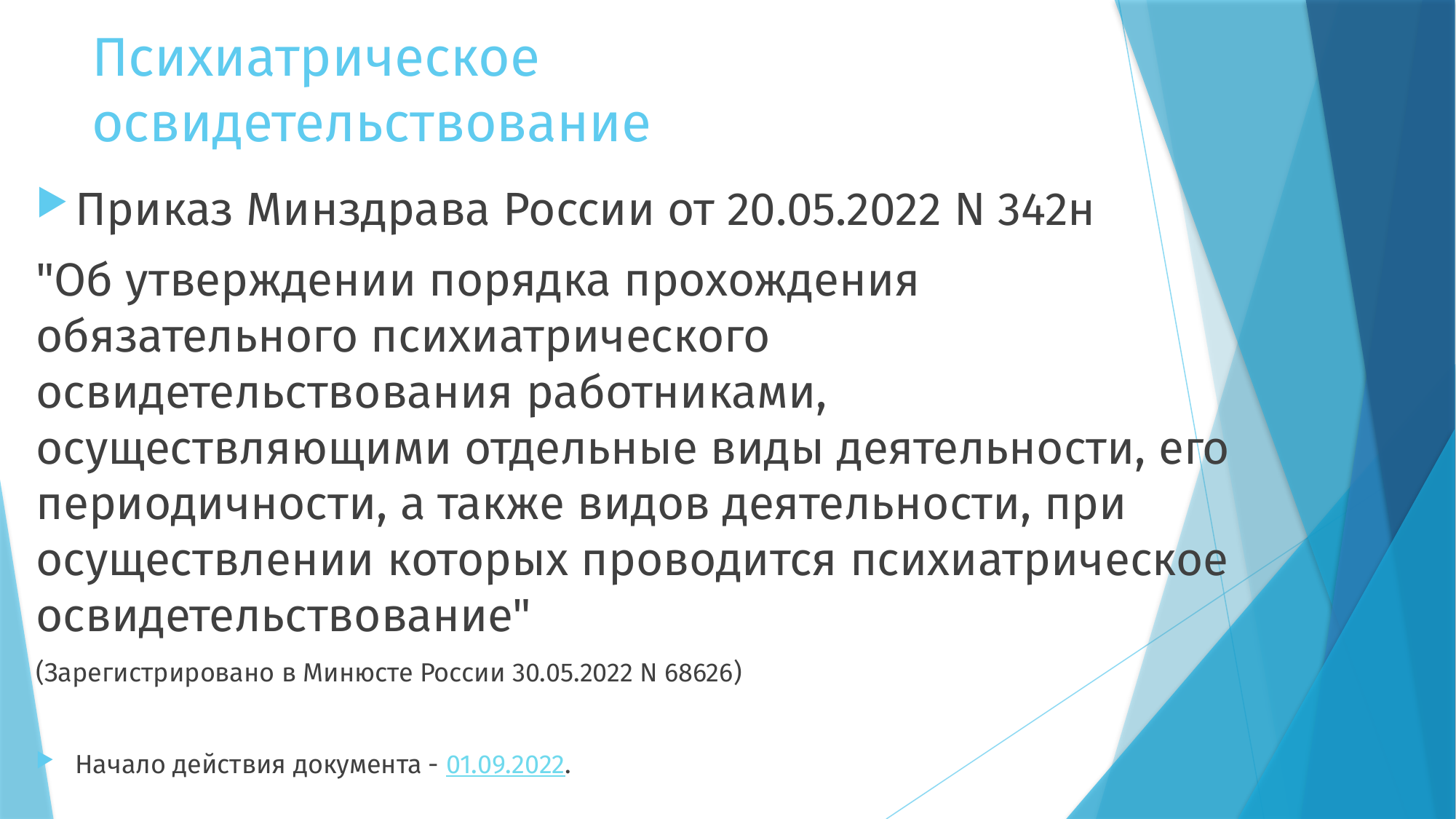

# Психиатрическое освидетельствование
Приказ Минздрава России от 20.05.2022 N 342н
"Об утверждении порядка прохождения обязательного психиатрического освидетельствования работниками, осуществляющими отдельные виды деятельности, его периодичности, а также видов деятельности, при осуществлении которых проводится психиатрическое освидетельствование"
(Зарегистрировано в Минюсте России 30.05.2022 N 68626)

Начало действия документа - 01.09.2022.